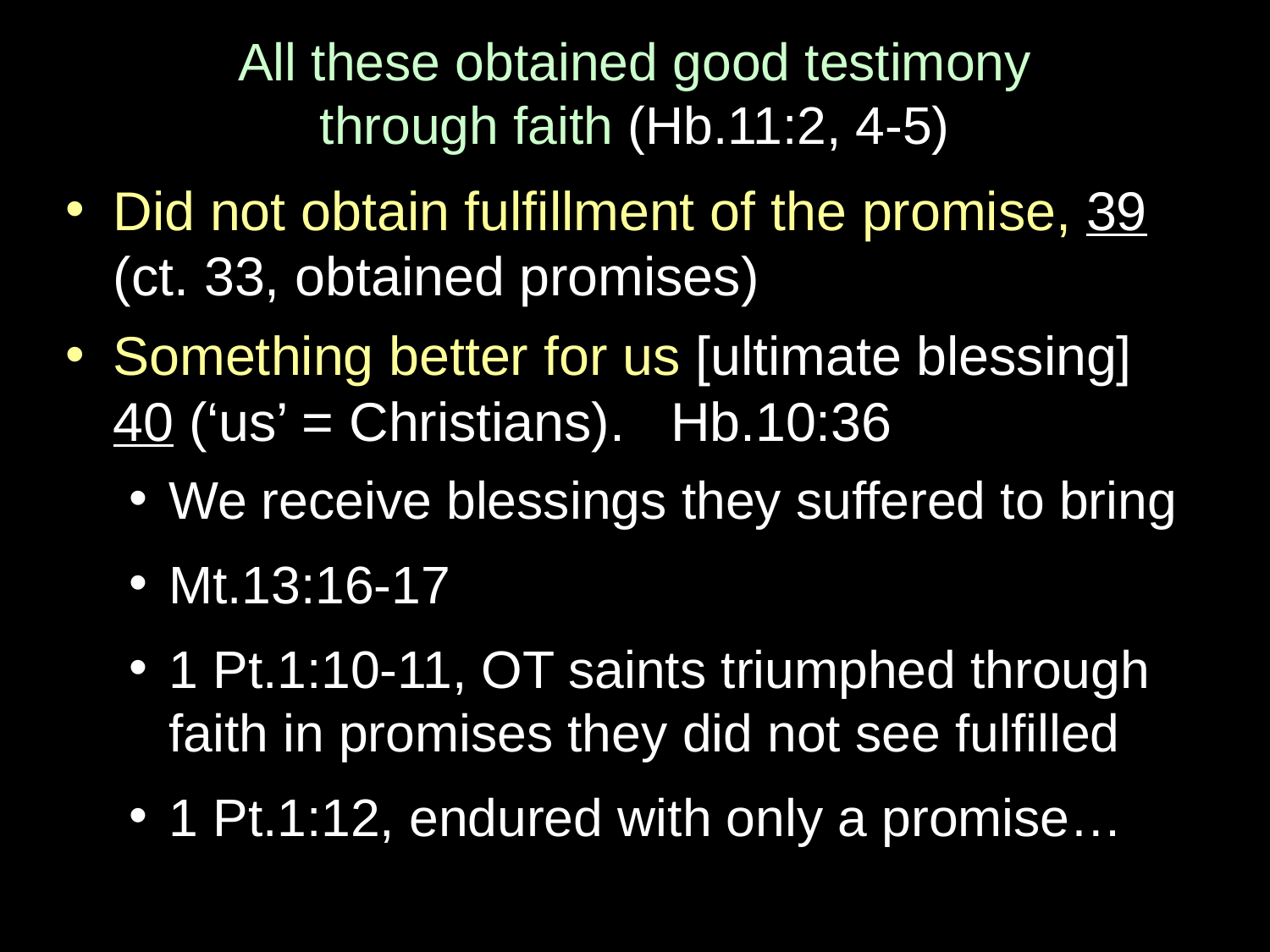

All these obtained good testimony
through faith (Hb.11:2, 4-5)
Did not obtain fulfillment of the promise, 39 (ct. 33, obtained promises)
Something better for us [ultimate blessing] 40 (‘us’ = Christians).   Hb.10:36
We receive blessings they suffered to bring
Mt.13:16-17
1 Pt.1:10-11, OT saints triumphed through faith in promises they did not see fulfilled
1 Pt.1:12, endured with only a promise…